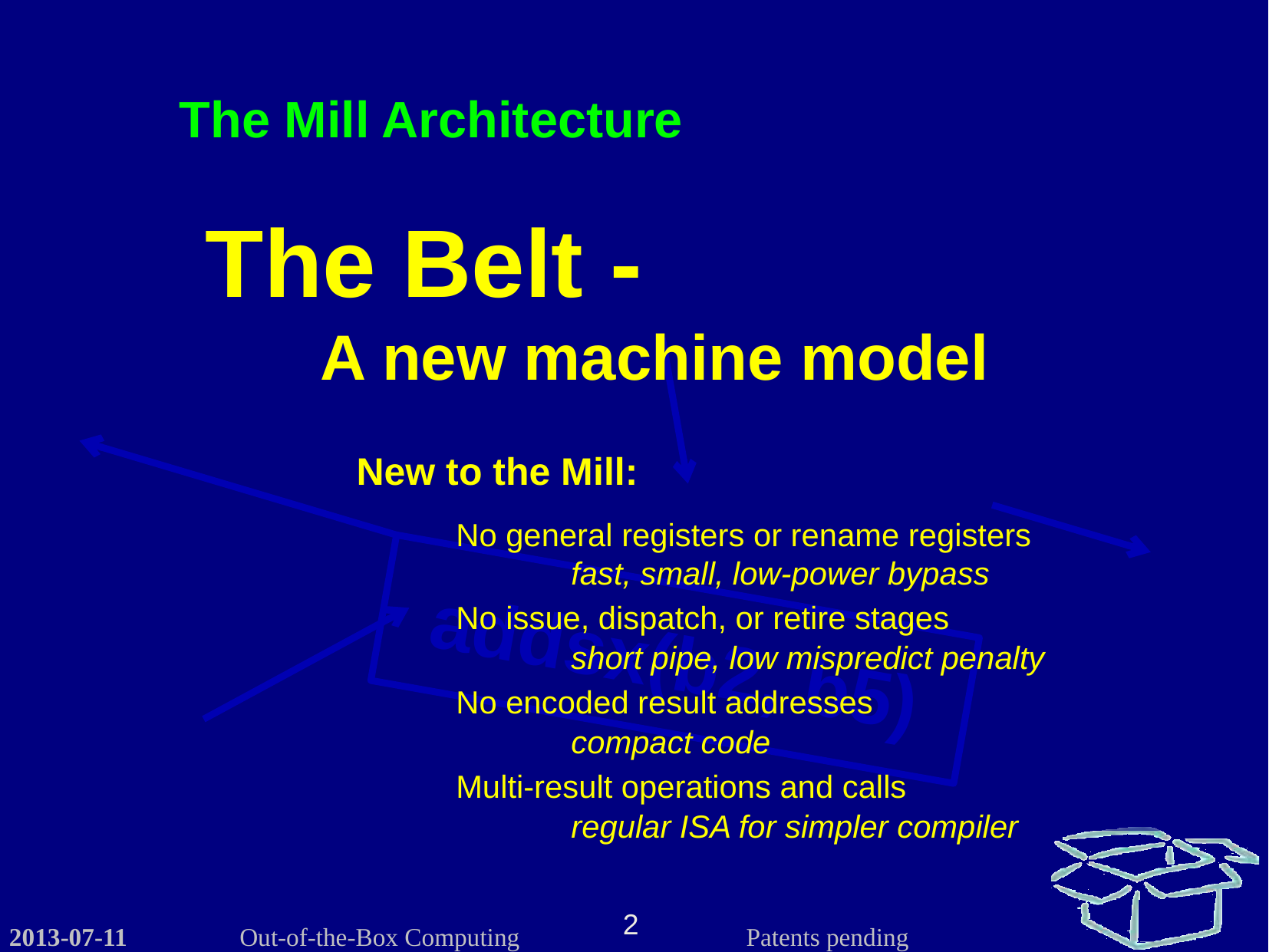

The Mill Architecture
The Belt -
	A new machine model

New to the Mill:

No general registers or rename registers
	fast, small, low-power bypass
No issue, dispatch, or retire stages
	short pipe, low mispredict penalty
No encoded result addresses
	compact code
Multi-result operations and calls
	regular ISA for simpler compiler
addsx(b2, b5)